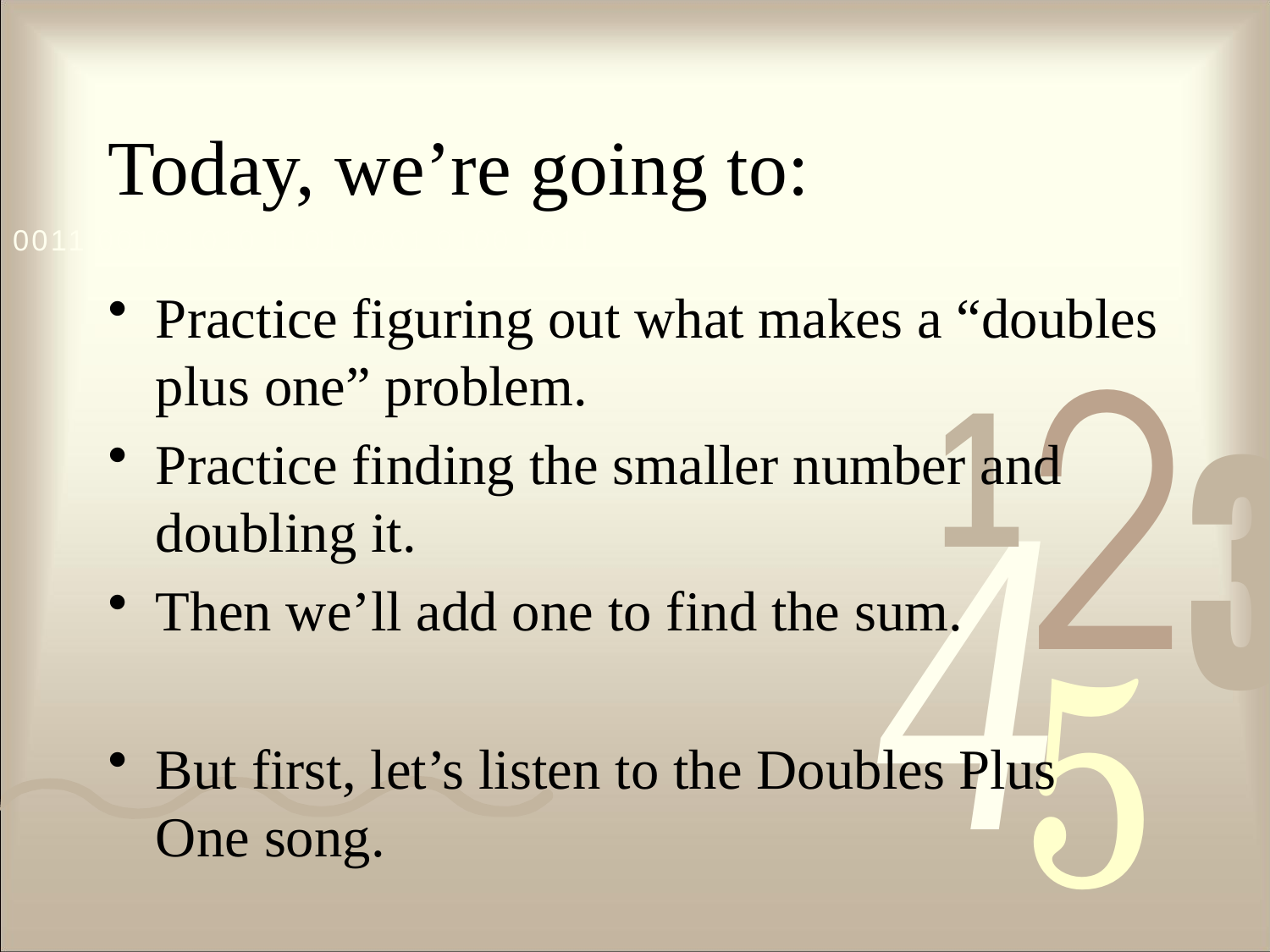

# Today, we’re going to:
Practice figuring out what makes a “doubles plus one” problem.
Practice finding the smaller number and doubling it.
Then we’ll add one to find the sum.

But first, let’s listen to the Doubles Plus One song.